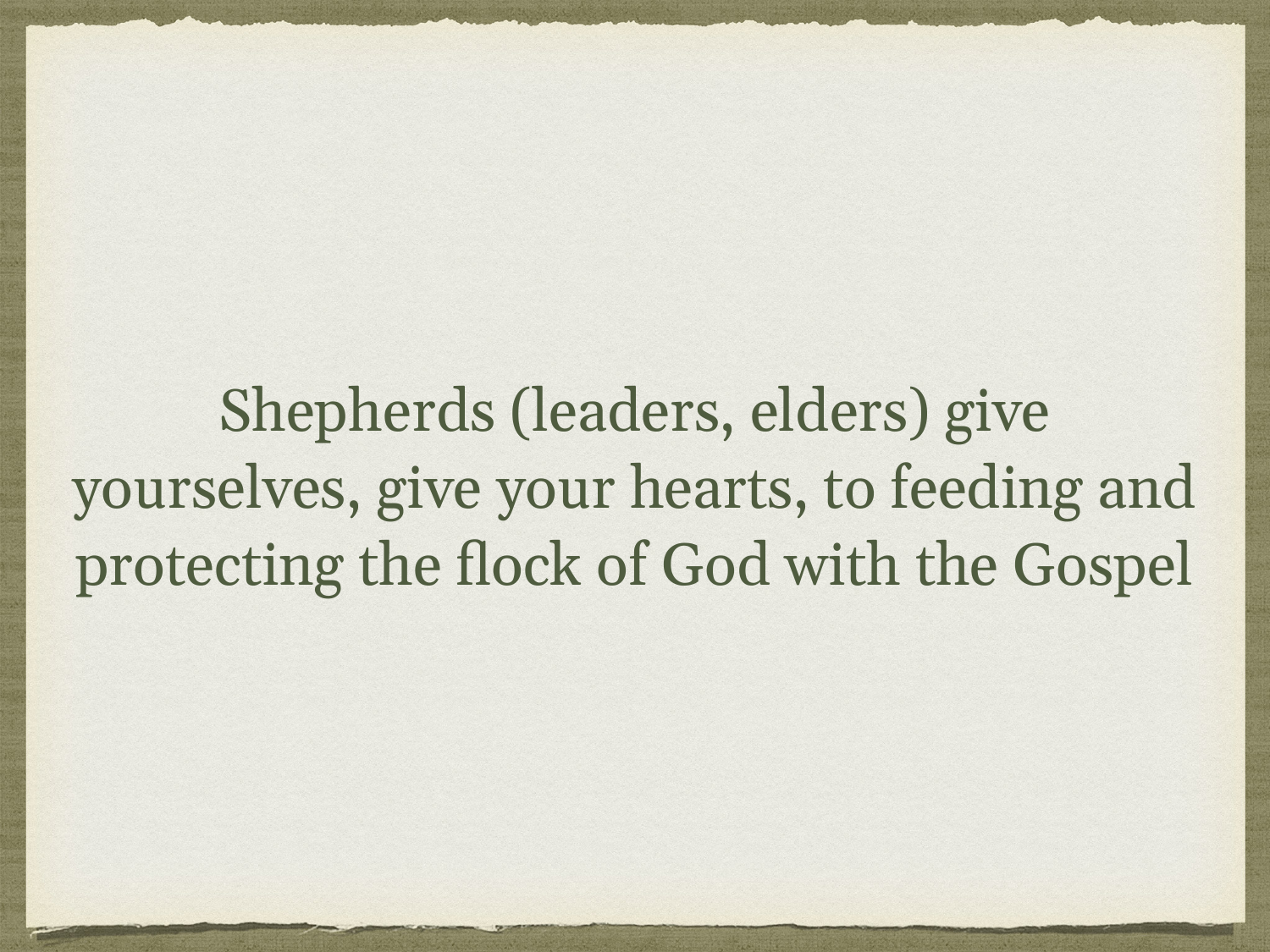

Shepherds (leaders, elders) give yourselves, give your hearts, to feeding and protecting the flock of God with the Gospel